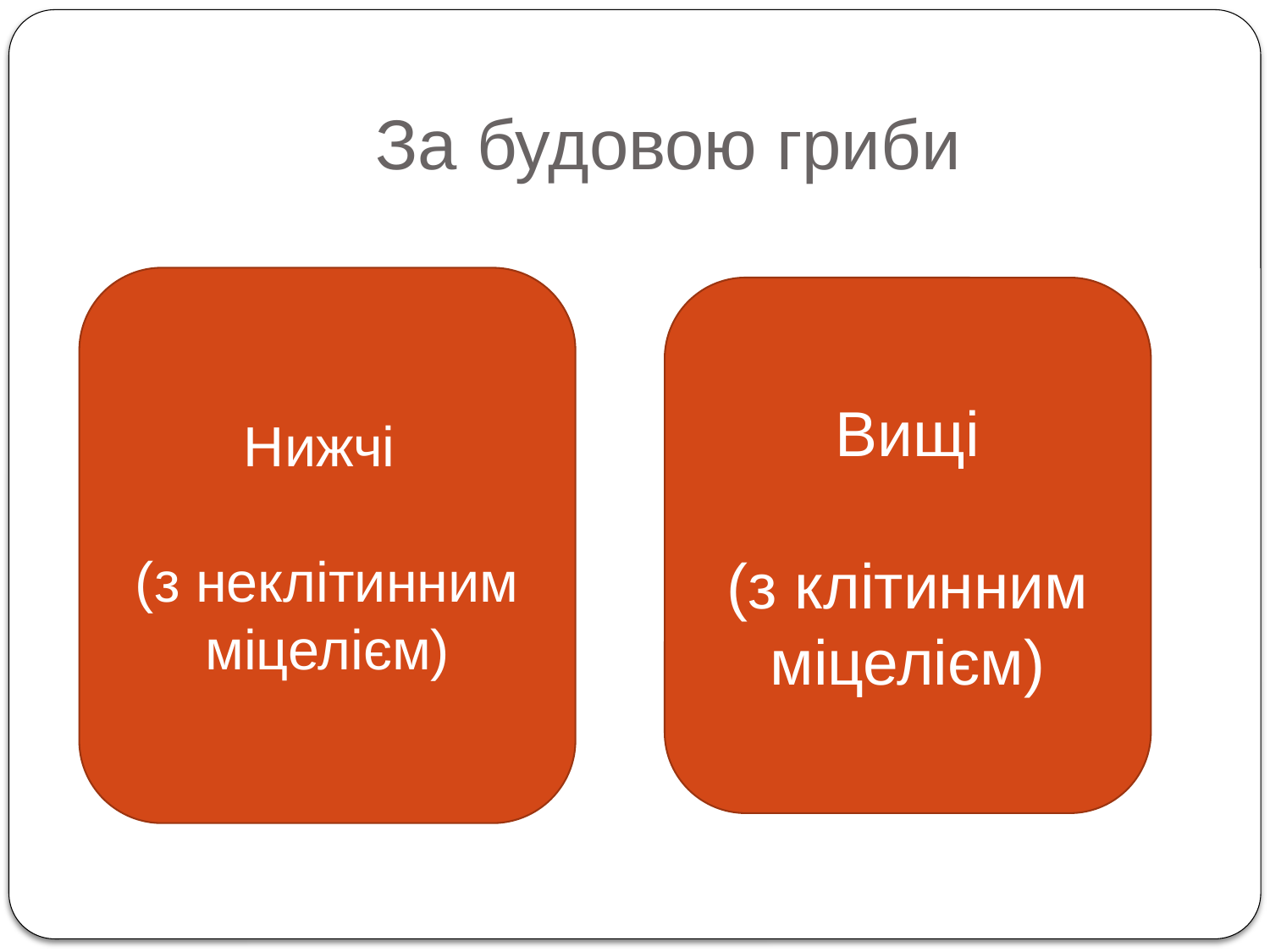

# За будовою гриби
Нижчі

(з неклітинним міцелієм)
Вищі

(з клітинним міцелієм)